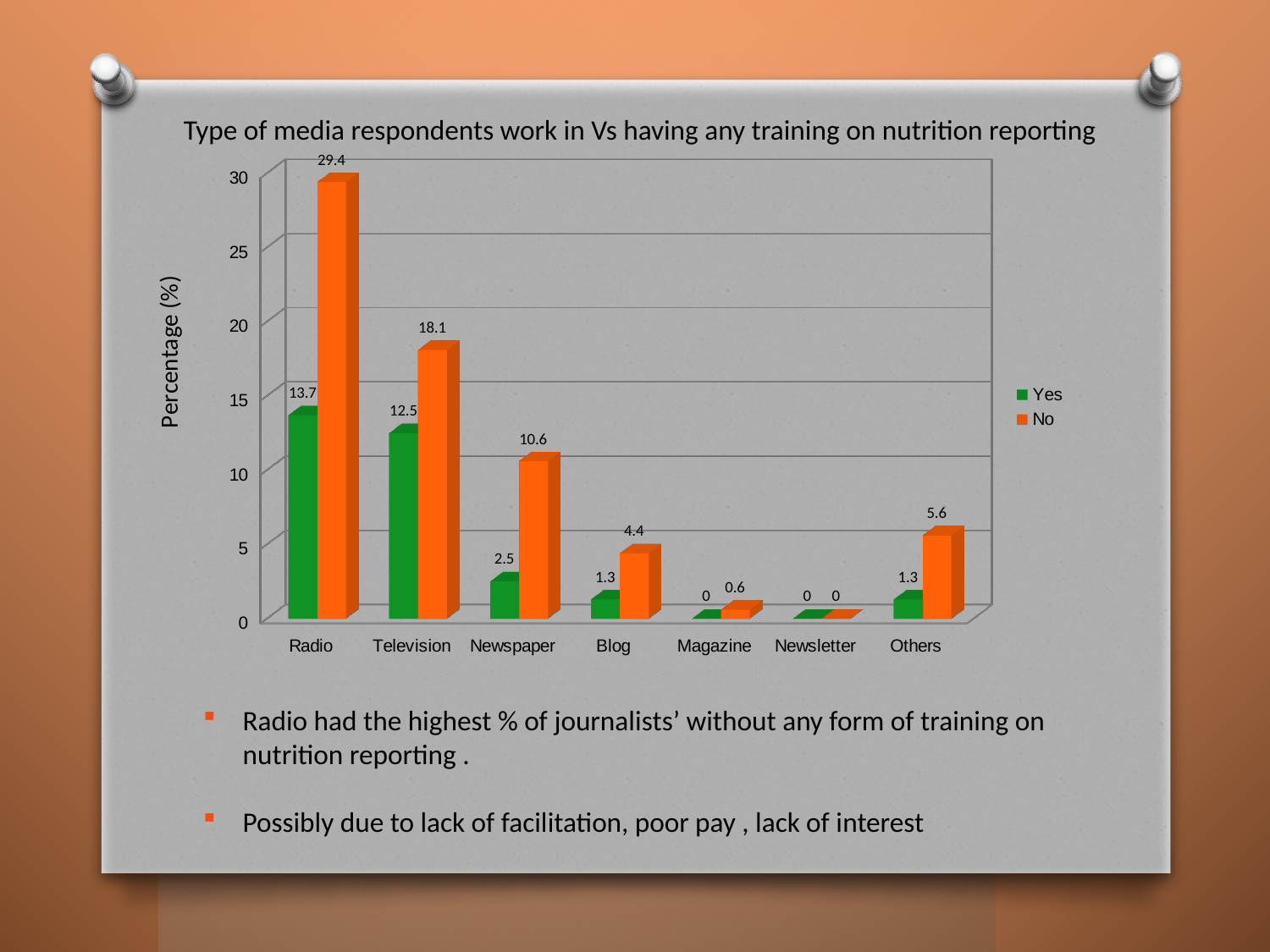

Type of media respondents work in Vs having any training on nutrition reporting

[unsupported chart]

Radio had the highest % of journalists’ without any form of training on nutrition reporting .

Possibly due to lack of facilitation, poor pay , lack of interest